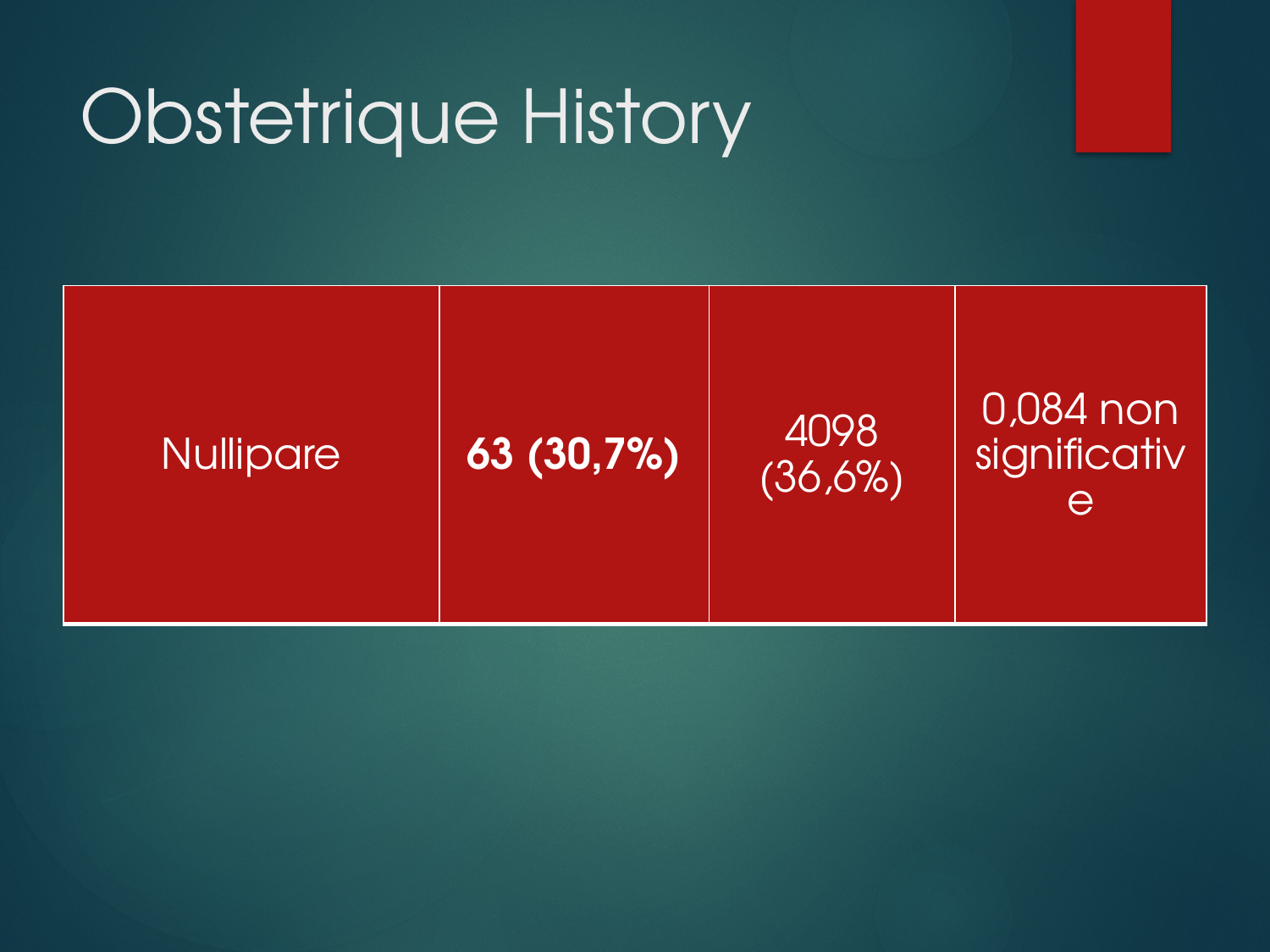

# Obstetrique History
| Nullipare | 63 (30,7%) | 4098 (36,6%) | 0,084 non significative |
| --- | --- | --- | --- |